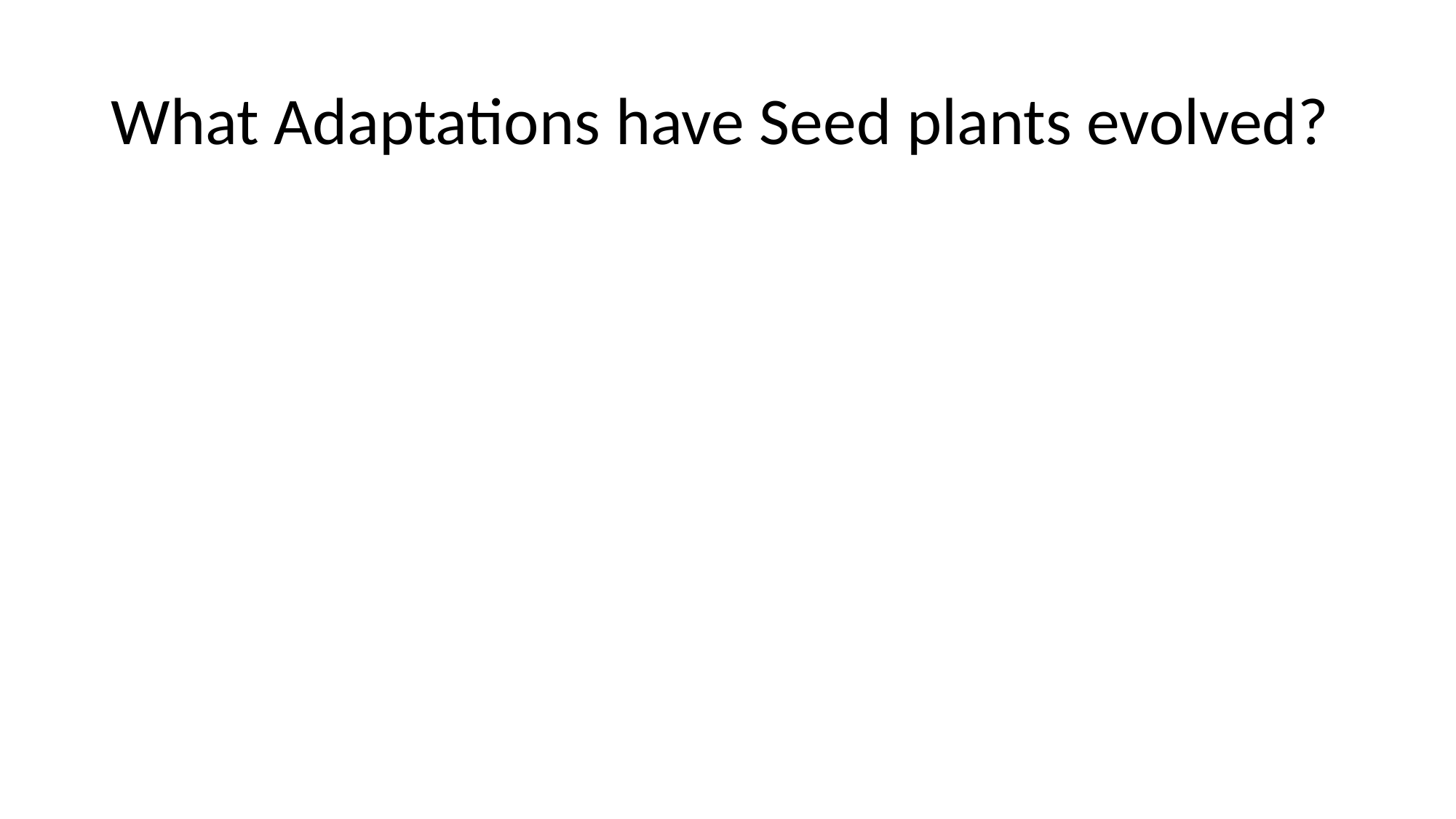

# What Adaptations have Seed plants evolved?